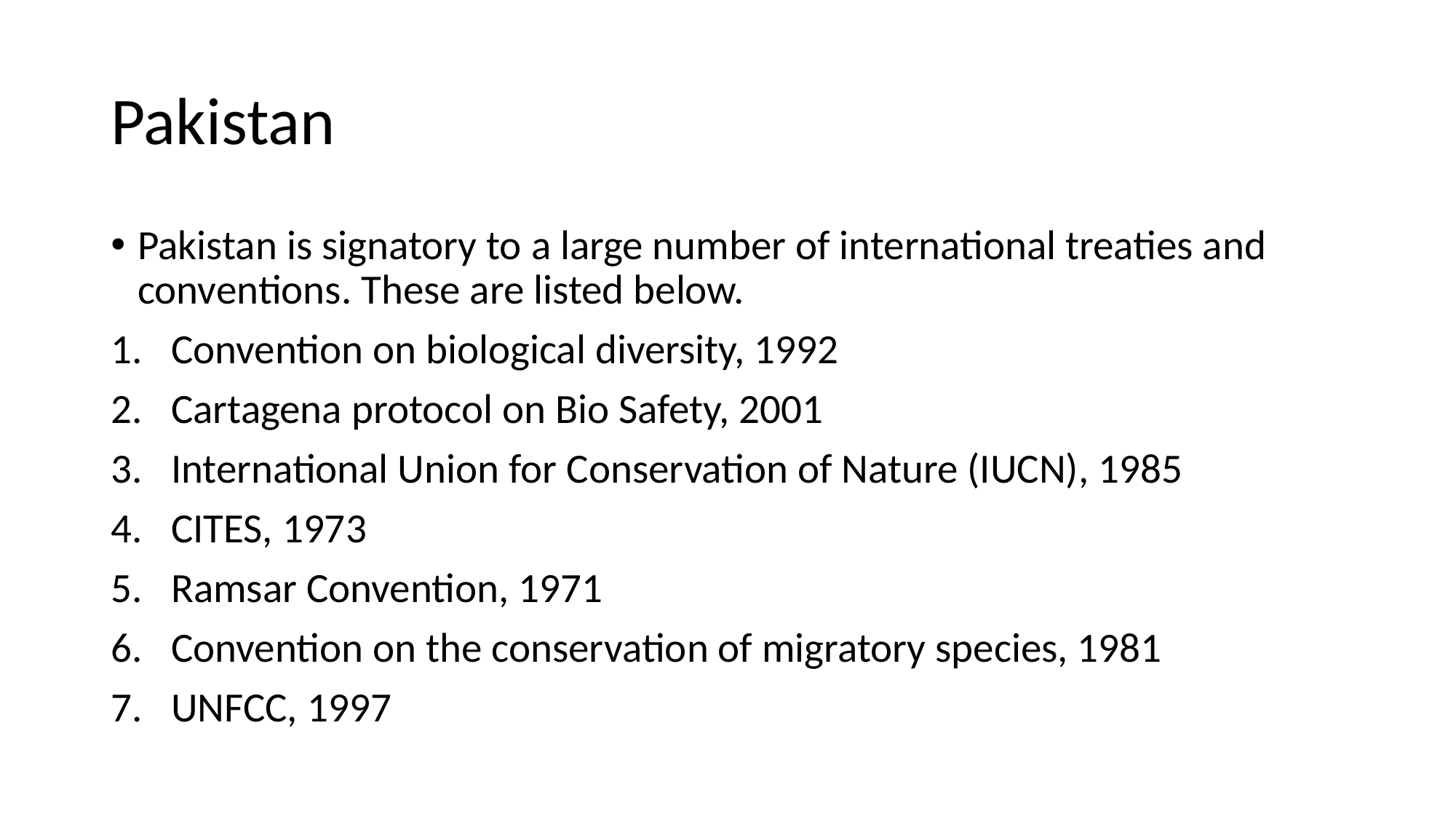

# Pakistan
Pakistan is signatory to a large number of international treaties and conventions. These are listed below.
Convention on biological diversity, 1992
Cartagena protocol on Bio Safety, 2001
International Union for Conservation of Nature (IUCN), 1985
CITES, 1973
Ramsar Convention, 1971
Convention on the conservation of migratory species, 1981
UNFCC, 1997